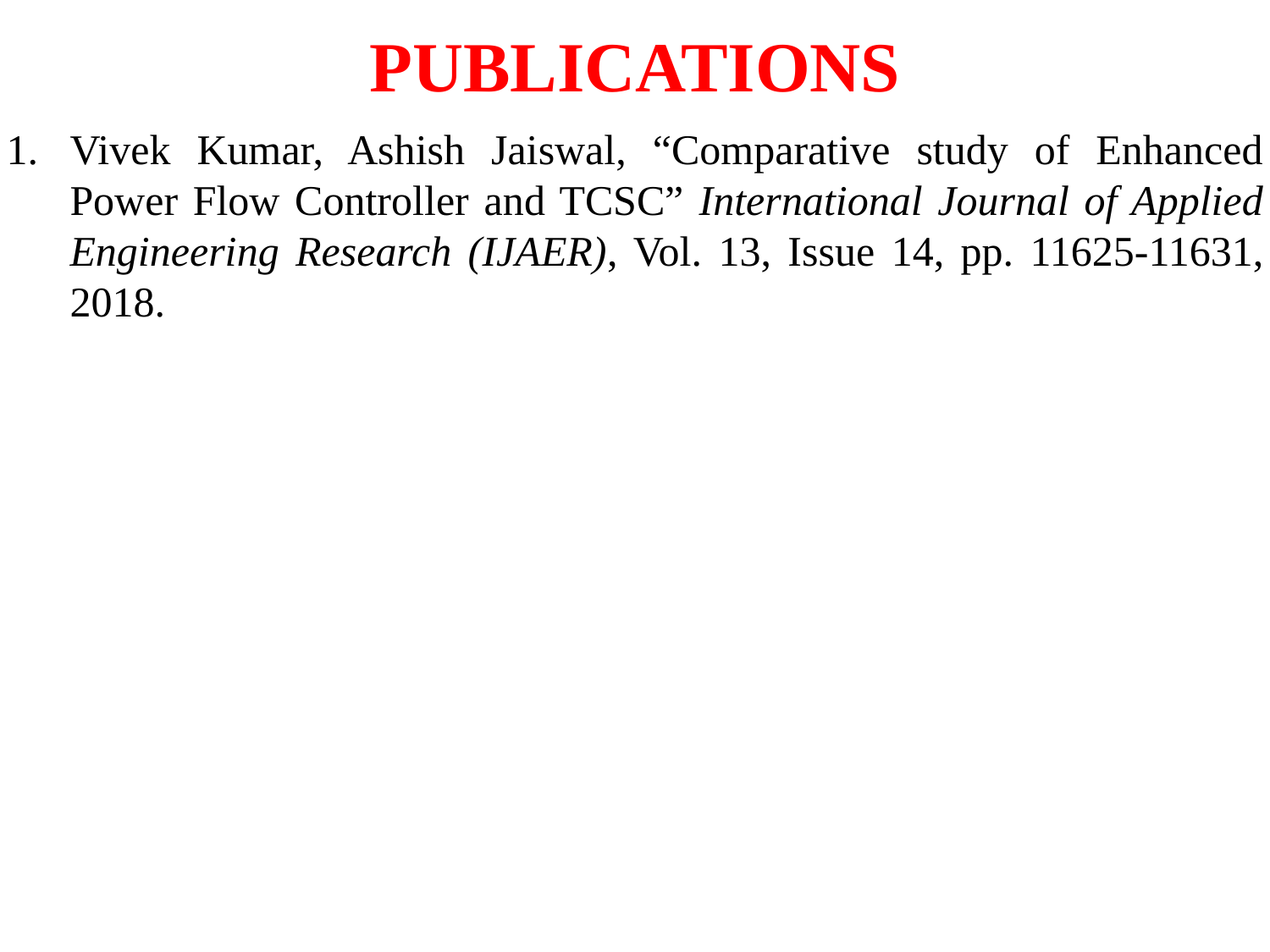

# PUBLICATIONS
Vivek Kumar, Ashish Jaiswal, “Comparative study of Enhanced Power Flow Controller and TCSC” International Journal of Applied Engineering Research (IJAER), Vol. 13, Issue 14, pp. 11625-11631, 2018.
67